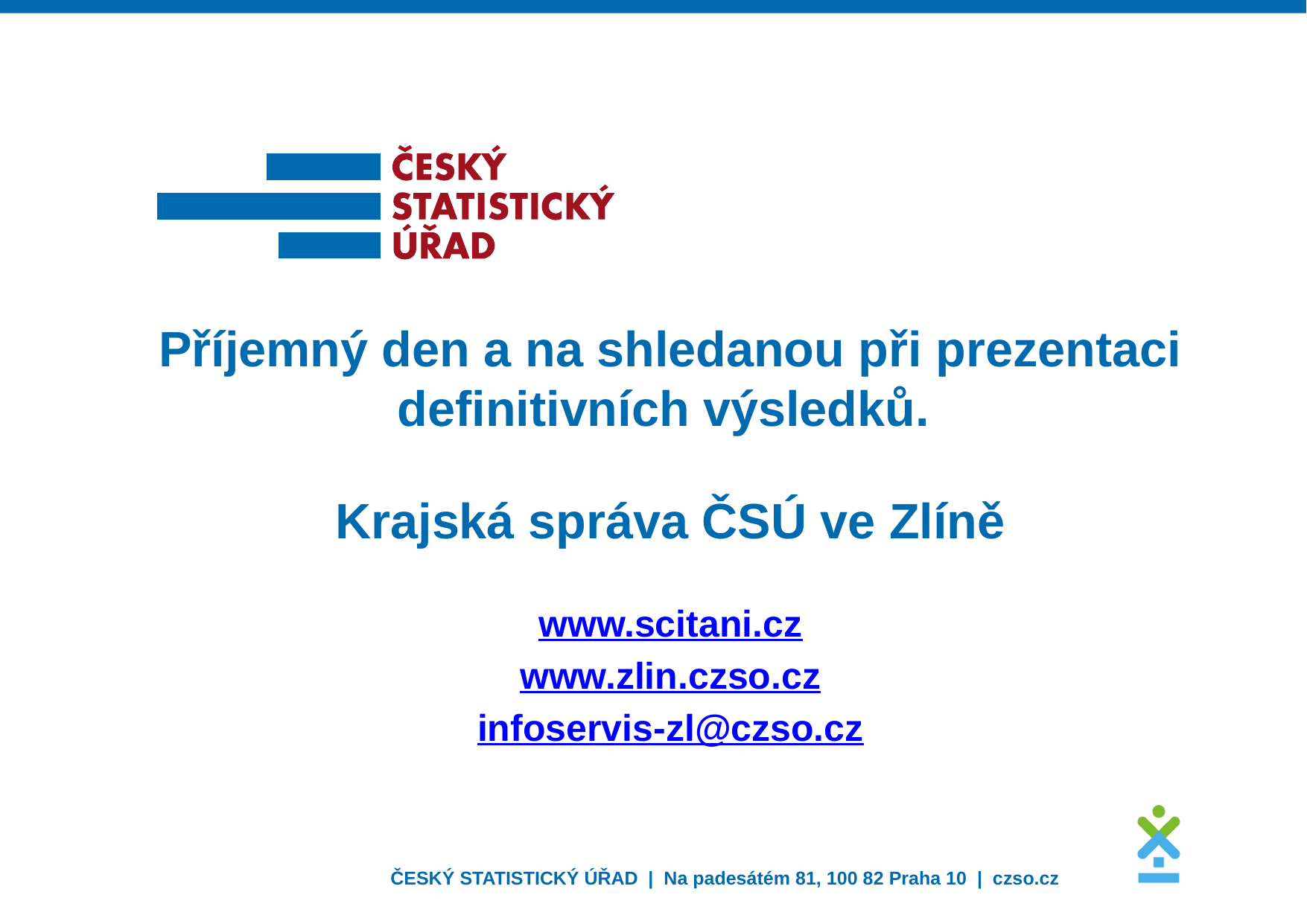

Příjemný den a na shledanou při prezentaci definitivních výsledků.

Krajská správa ČSÚ ve Zlíně

www.scitani.cz
www.zlin.czso.cz
infoservis-zl@czso.cz